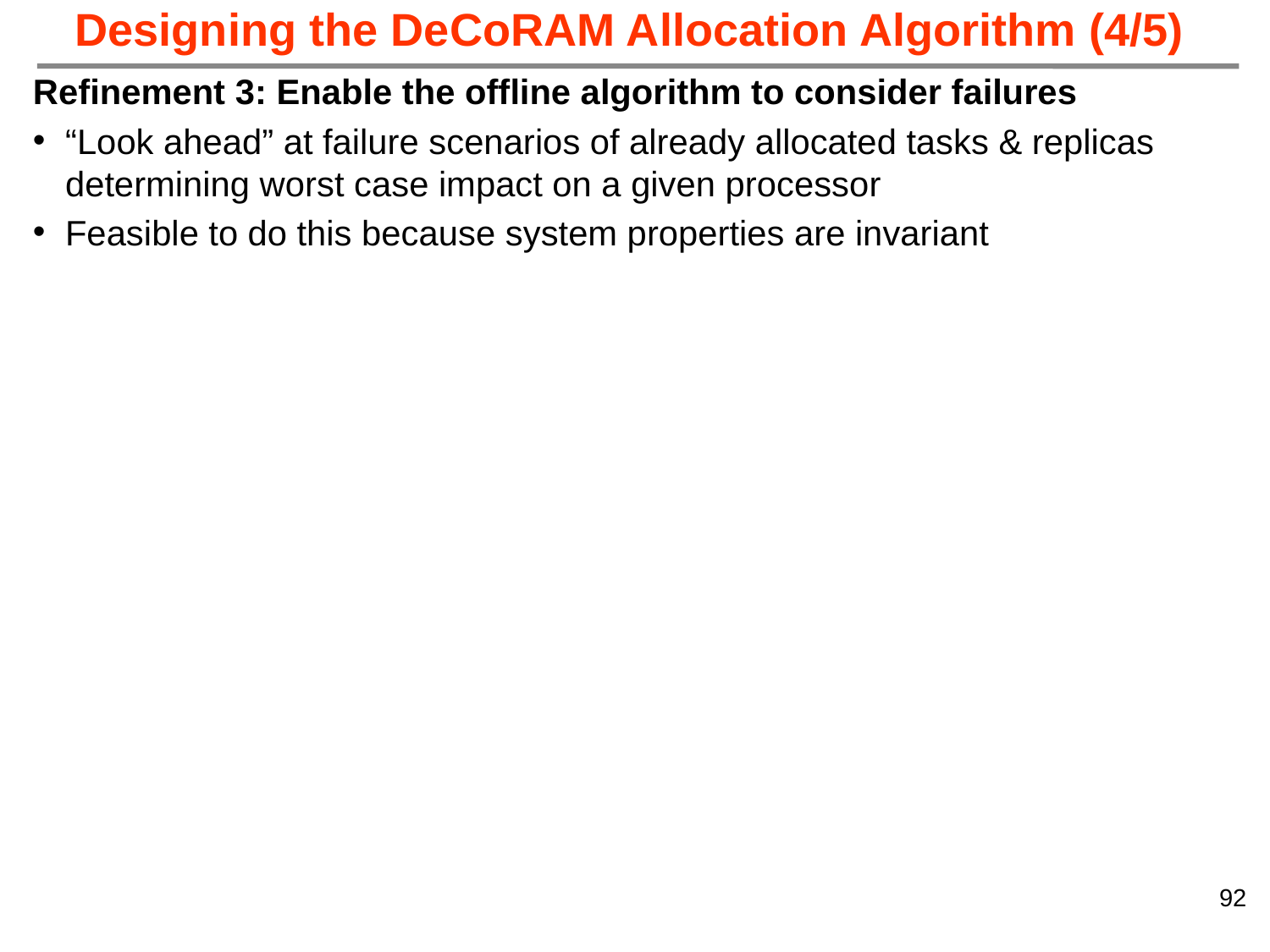

# Designing the DeCoRAM Allocation Algorithm (4/5)
Refinement 3: Enable the offline algorithm to consider failures
“Look ahead” at failure scenarios of already allocated tasks & replicas determining worst case impact on a given processor
Feasible to do this because system properties are invariant
92